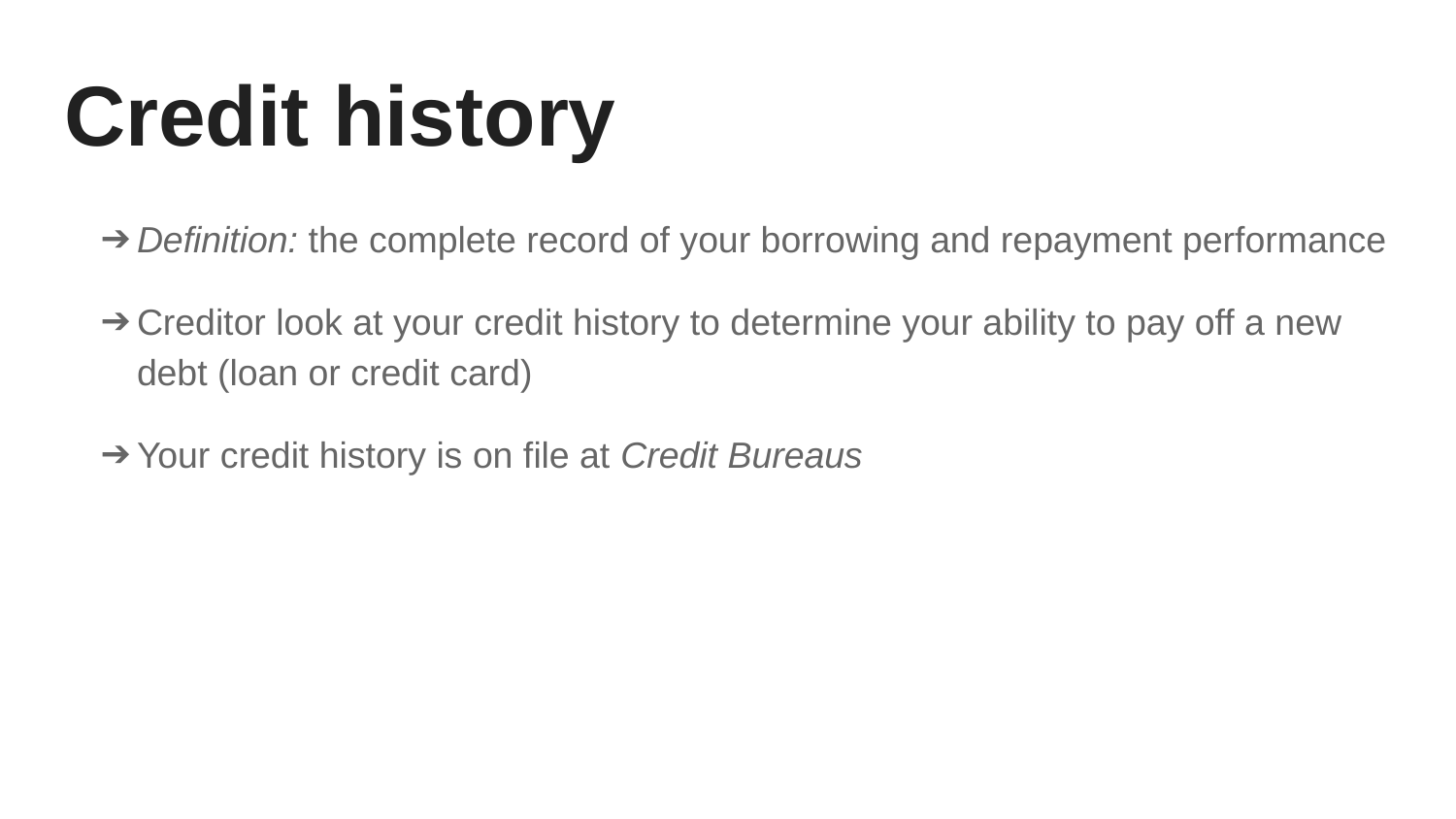

# Credit history
Definition: the complete record of your borrowing and repayment performance
Creditor look at your credit history to determine your ability to pay off a new debt (loan or credit card)
Your credit history is on file at Credit Bureaus